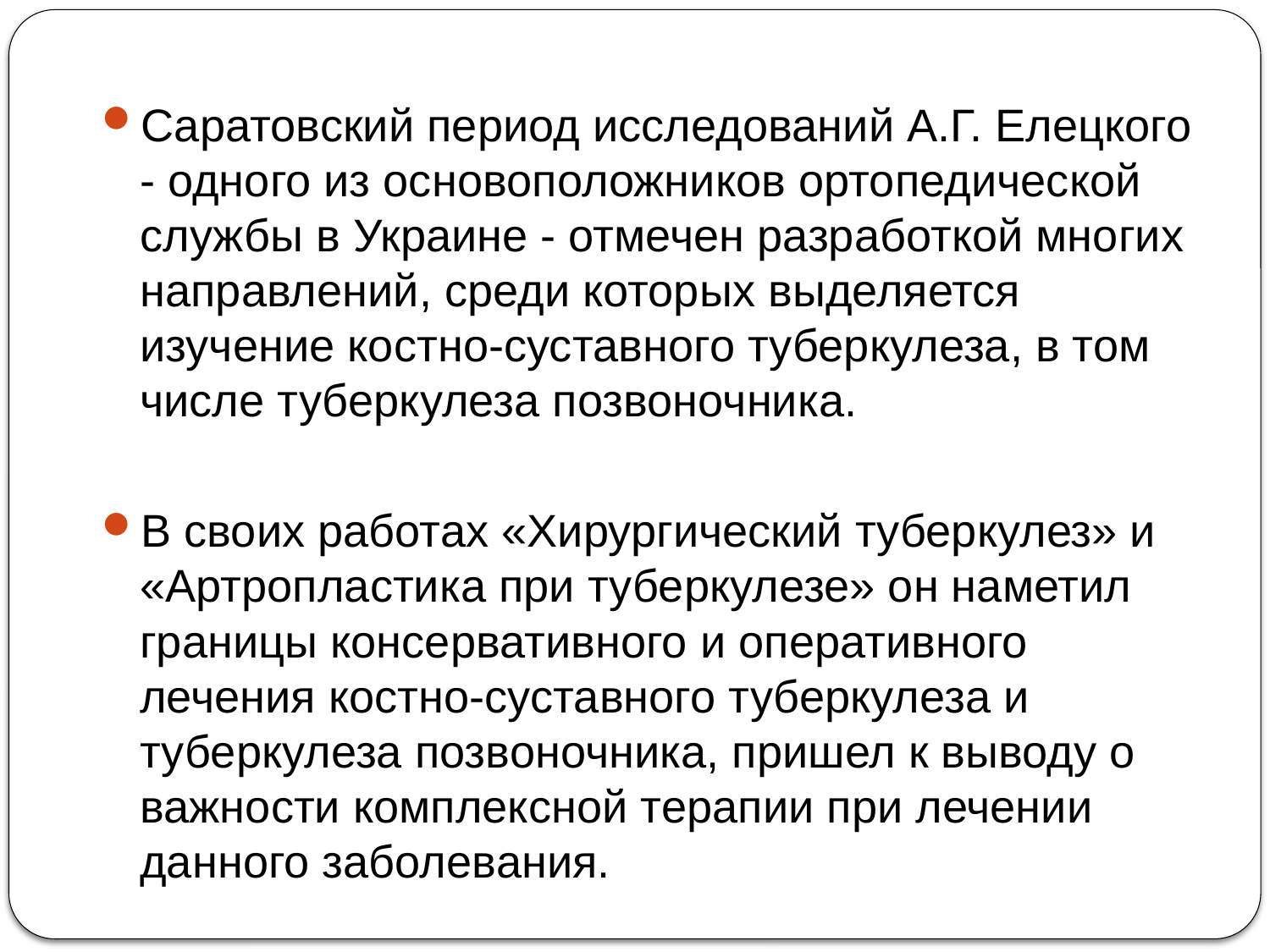

Саратовский период исследований А.Г. Елецкого - одного из основоположников ортопедической службы в Украине - отмечен разработкой многих направлений, среди которых выделяется изучение костно-суставного туберкулеза, в том числе туберкулеза позвоночника.

В своих работах «Хирургический туберкулез» и «Артропластика при туберкулезе» он наметил границы консервативного и оперативного лечения костно-суставного туберкулеза и туберкулеза позвоночника, пришел к выводу о важности комплексной терапии при лечении данного заболевания.